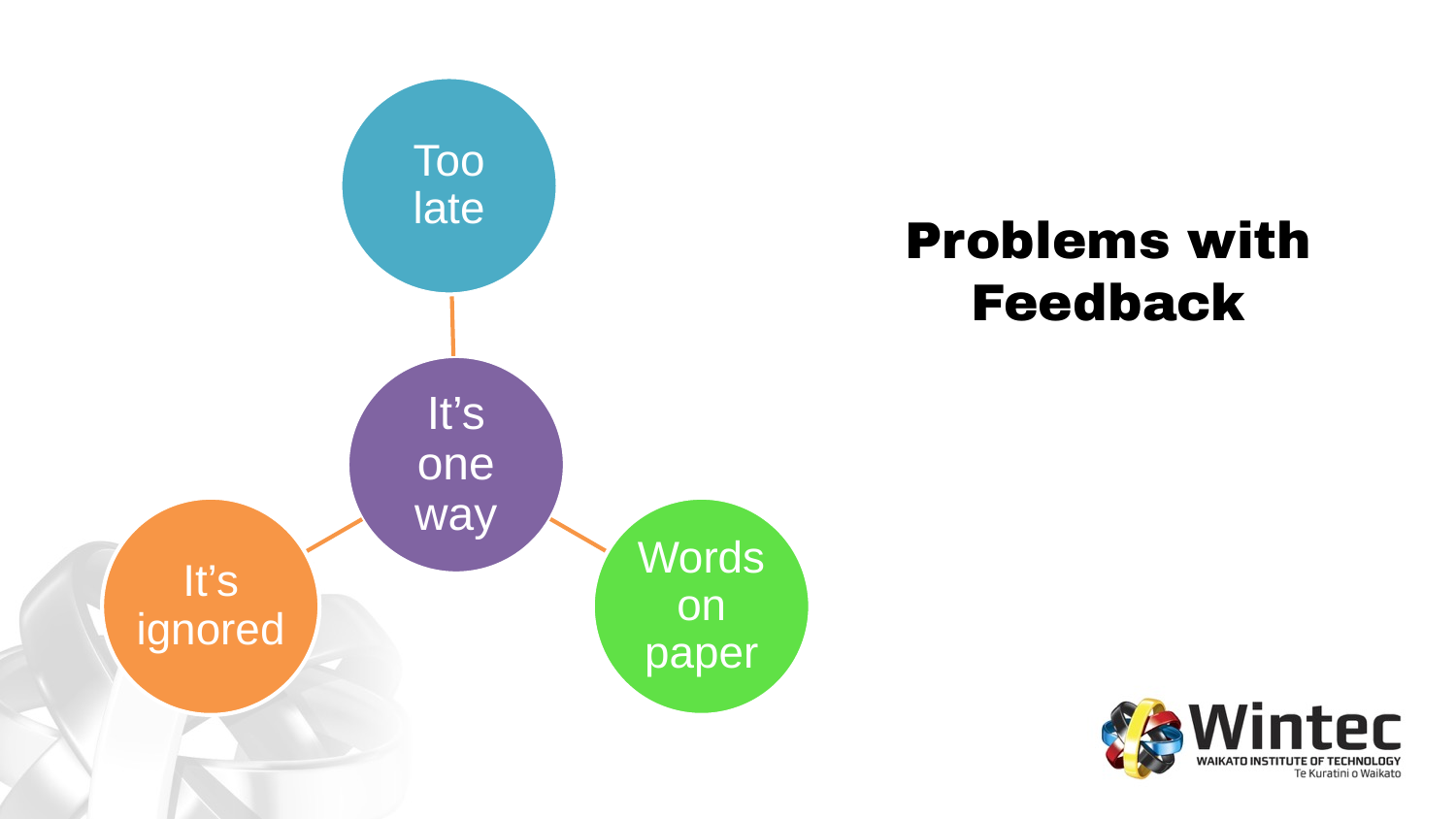

It’s one way

Too late

Words on paper

It’s ignored
Problems with Feedback